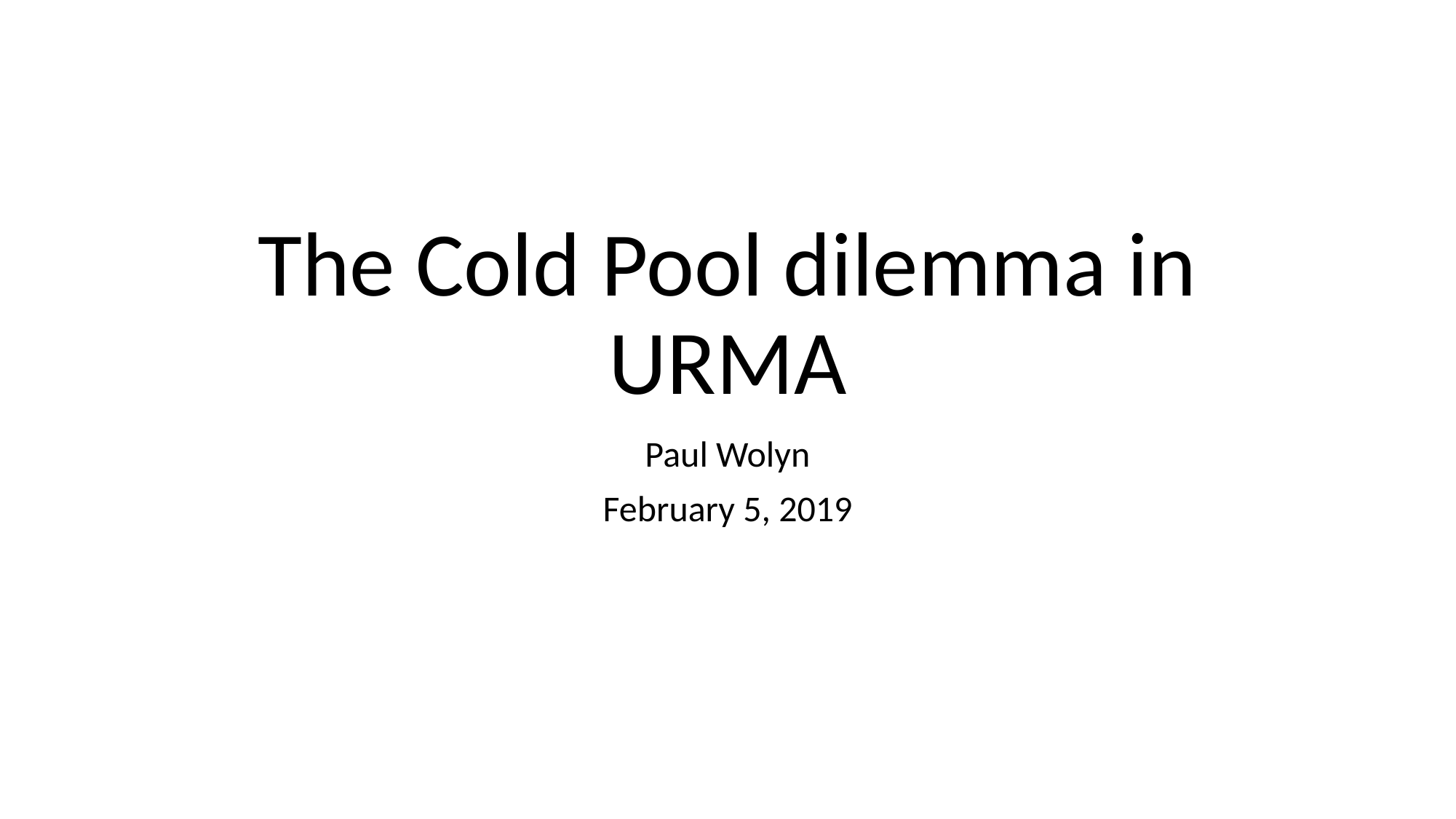

# The Cold Pool dilemma in URMA
Paul Wolyn
February 5, 2019